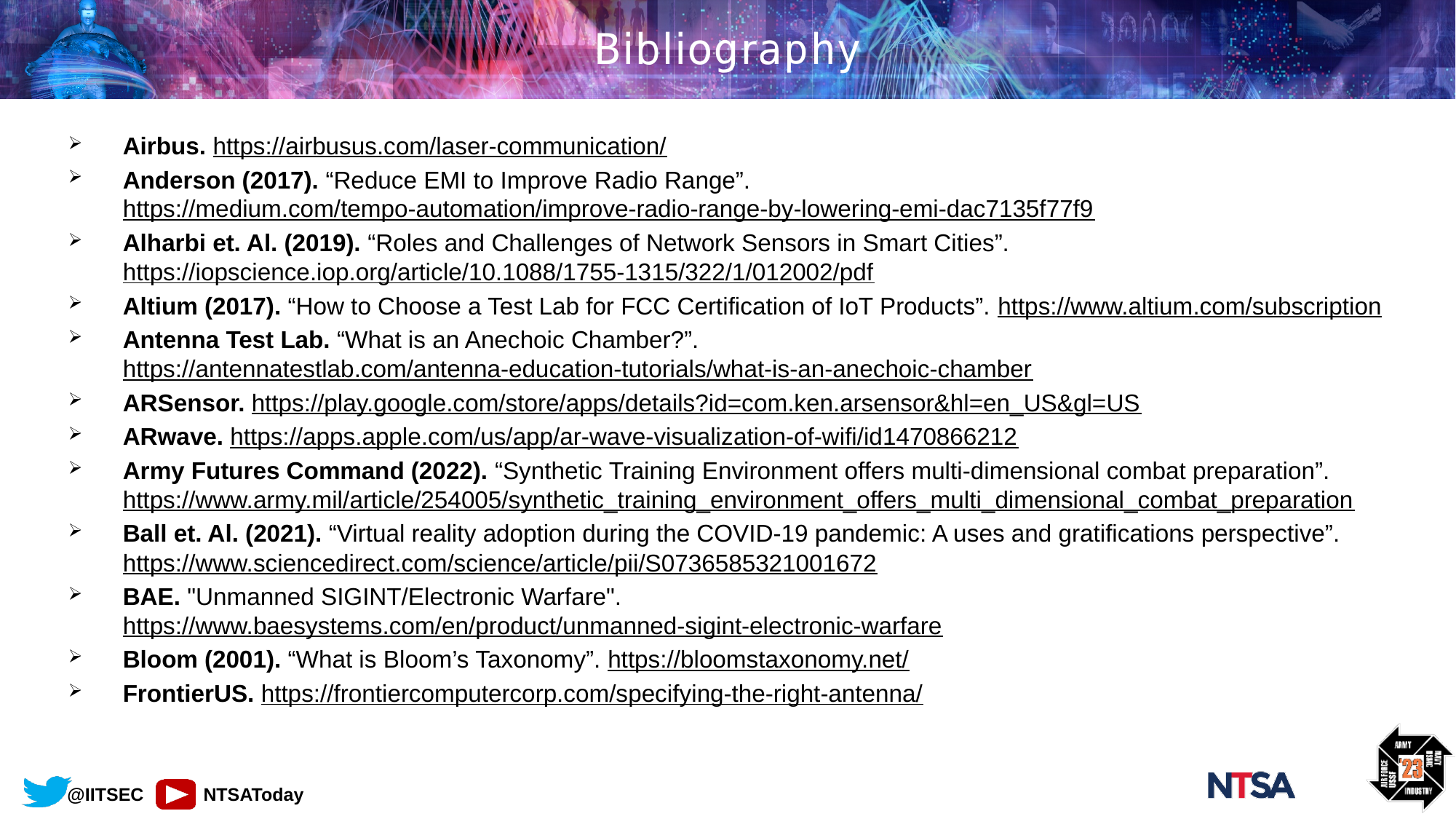

# Bibliography
Airbus. https://airbusus.com/laser-communication/
Anderson (2017). “Reduce EMI to Improve Radio Range”. https://medium.com/tempo-automation/improve-radio-range-by-lowering-emi-dac7135f77f9
Alharbi et. Al. (2019). “Roles and Challenges of Network Sensors in Smart Cities”. https://iopscience.iop.org/article/10.1088/1755-1315/322/1/012002/pdf
Altium (2017). “How to Choose a Test Lab for FCC Certification of IoT Products”. https://www.altium.com/subscription
Antenna Test Lab. “What is an Anechoic Chamber?”. https://antennatestlab.com/antenna-education-tutorials/what-is-an-anechoic-chamber
ARSensor. https://play.google.com/store/apps/details?id=com.ken.arsensor&hl=en_US&gl=US
ARwave. https://apps.apple.com/us/app/ar-wave-visualization-of-wifi/id1470866212
Army Futures Command (2022). “Synthetic Training Environment offers multi-dimensional combat preparation”. https://www.army.mil/article/254005/synthetic_training_environment_offers_multi_dimensional_combat_preparation
Ball et. Al. (2021). “Virtual reality adoption during the COVID-19 pandemic: A uses and gratifications perspective”.  https://www.sciencedirect.com/science/article/pii/S0736585321001672
BAE. "Unmanned SIGINT/Electronic Warfare". https://www.baesystems.com/en/product/unmanned-sigint-electronic-warfare
Bloom (2001). “What is Bloom’s Taxonomy”. https://bloomstaxonomy.net/
FrontierUS. https://frontiercomputercorp.com/specifying-the-right-antenna/